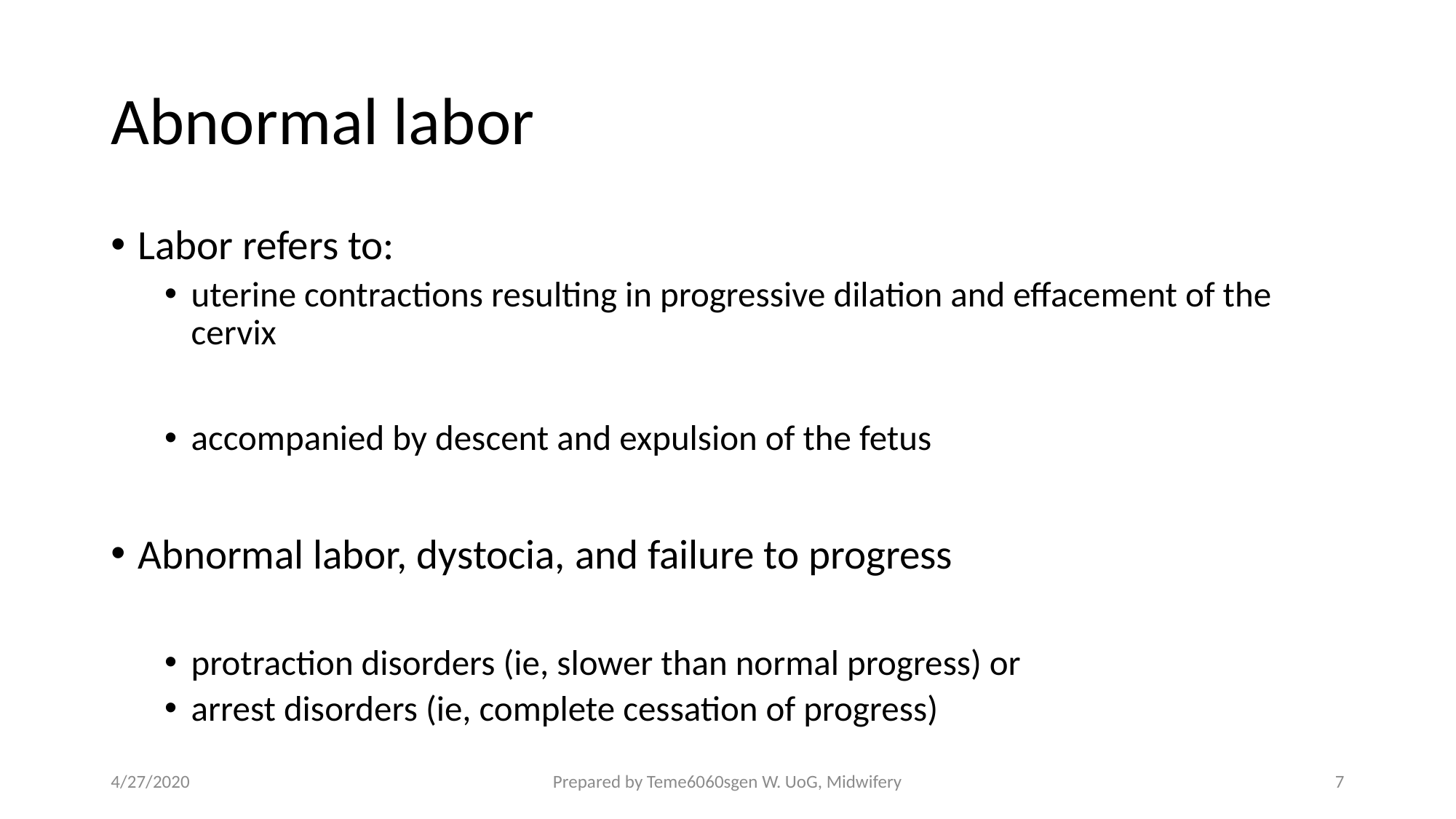

# Abnormal labor
Labor refers to:
uterine contractions resulting in progressive dilation and effacement of the cervix

accompanied by descent and expulsion of the fetus

Abnormal labor, dystocia, and failure to progress

protraction disorders (ie, slower than normal progress) or
arrest disorders (ie, complete cessation of progress)
4/27/2020
Prepared by Teme6060sgen W. UoG, Midwifery
7